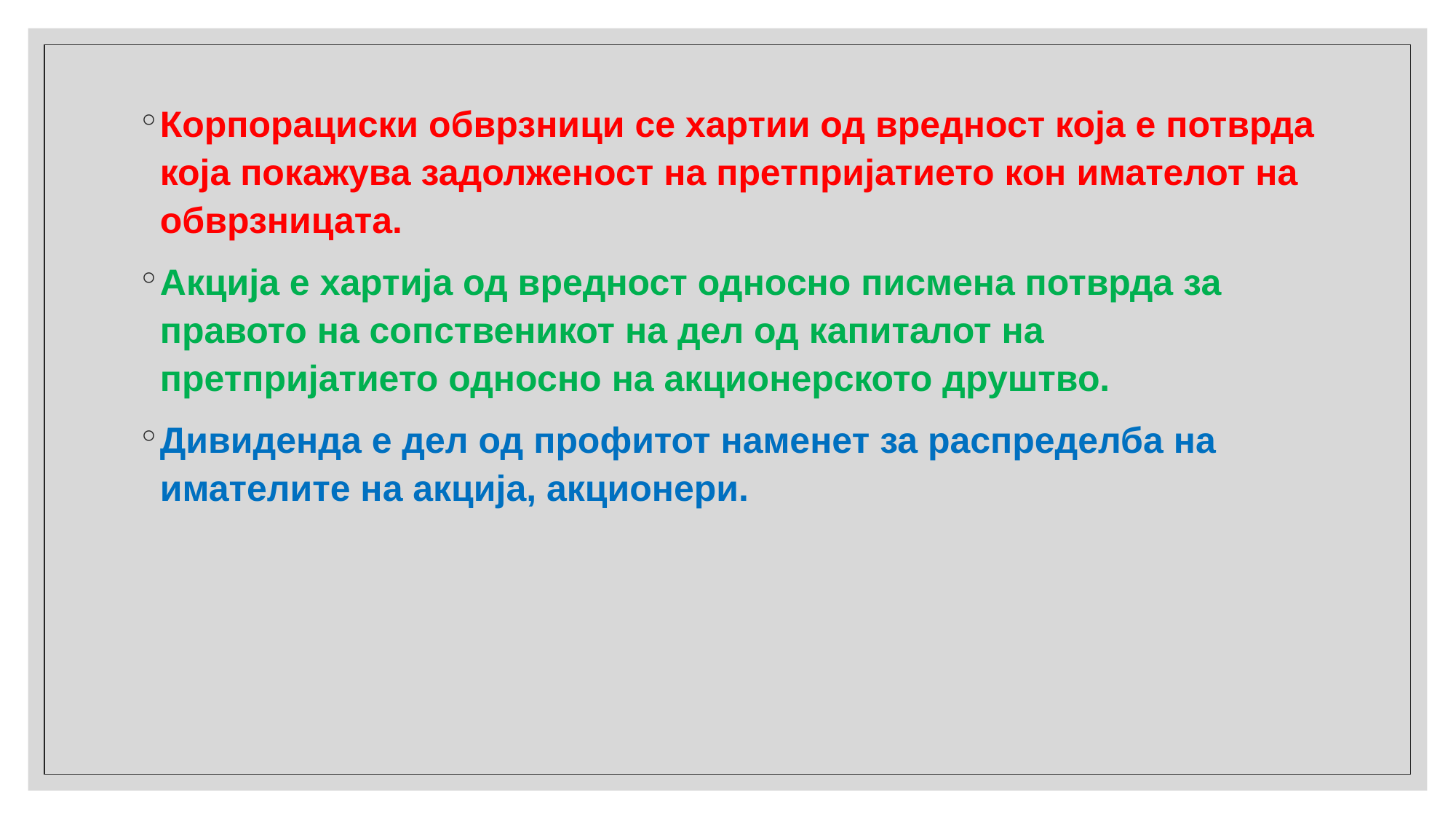

Корпорациски обврзници се хартии од вредност која е потврда која покажува задолженост на претпријатието кон имателот на обврзницата.
Акција е хартија од вредност односно писмена потврда за правото на сопственикот на дел од капиталот на претпријатието односно на акционерското друштво.
Дивиденда е дел од профитот наменет за распределба на имателите на акција, акционери.